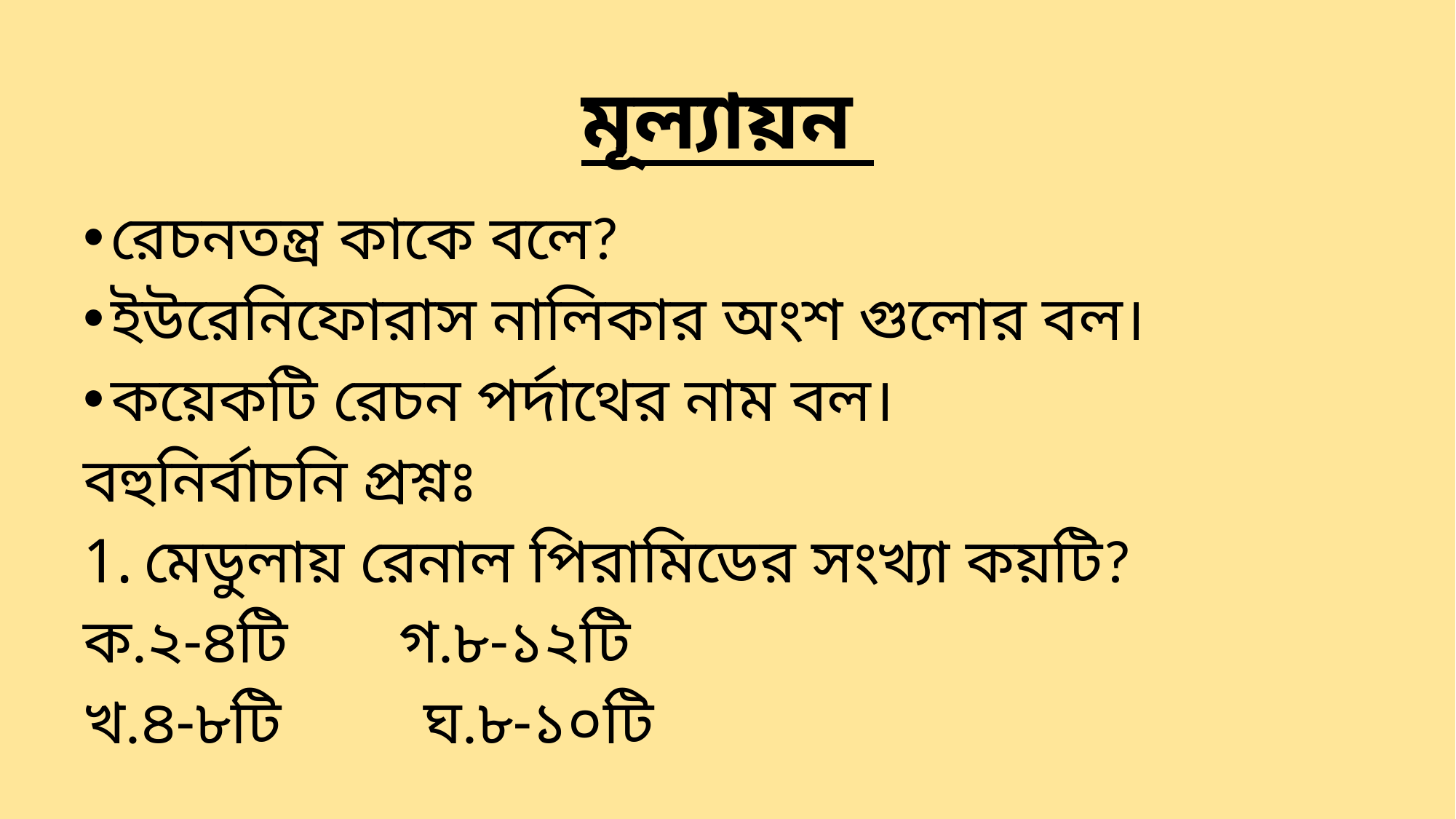

# মূল্যায়ন
রেচনতন্ত্র কাকে বলে?
ইউরেনিফোরাস নালিকার অংশ গুলোর বল।
কয়েকটি রেচন পর্দাথের নাম বল।
বহুনির্বাচনি প্রশ্নঃ
মেডুলায় রেনাল পিরামিডের সংখ্যা কয়টি?
ক.২-৪টি       গ.৮-১২টি
খ.৪-৮টি         ঘ.৮-১০টি